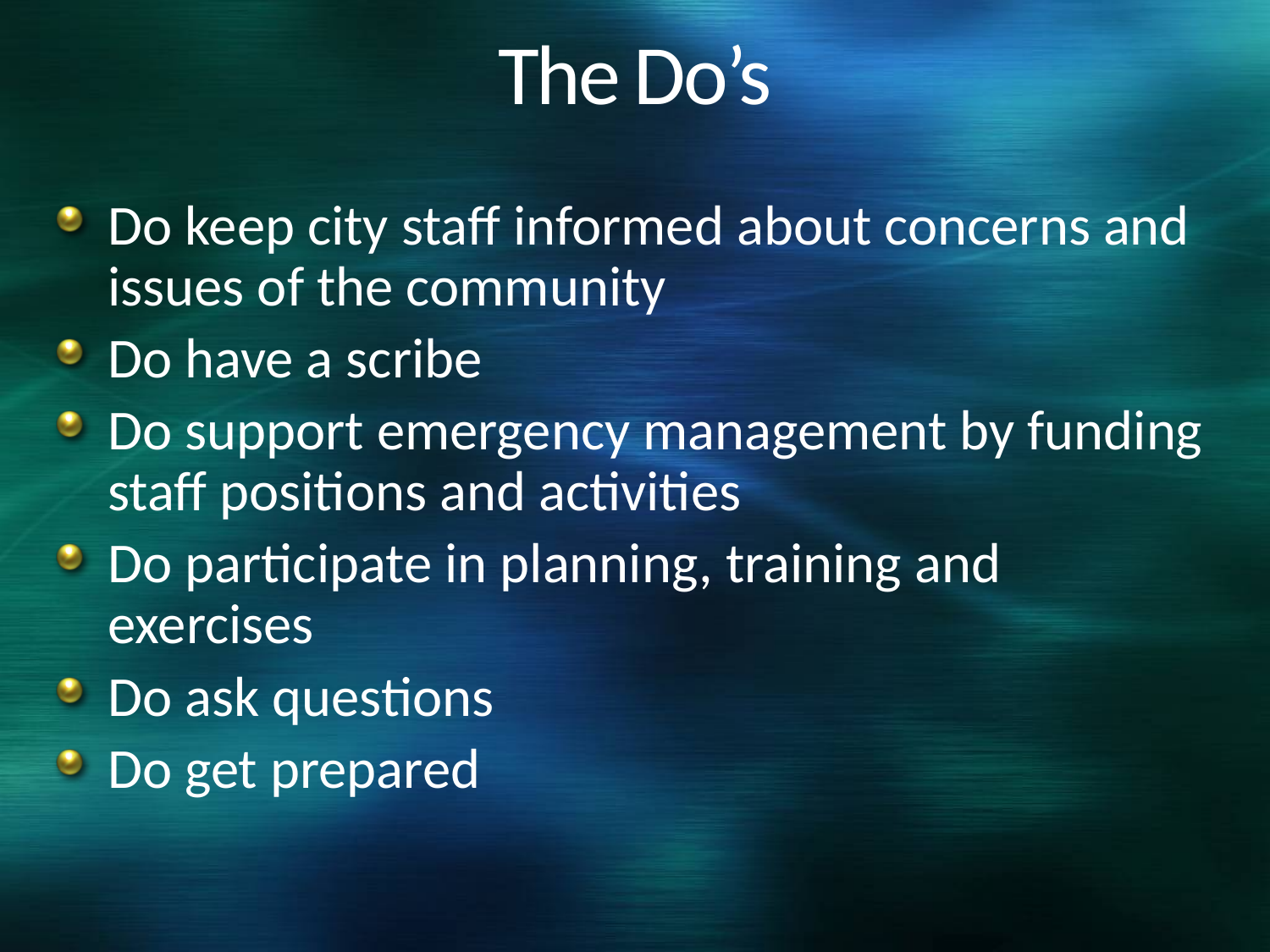

# The Do’s
Do keep city staff informed about concerns and issues of the community
Do have a scribe
Do support emergency management by funding staff positions and activities
Do participate in planning, training and exercises
Do ask questions
Do get prepared